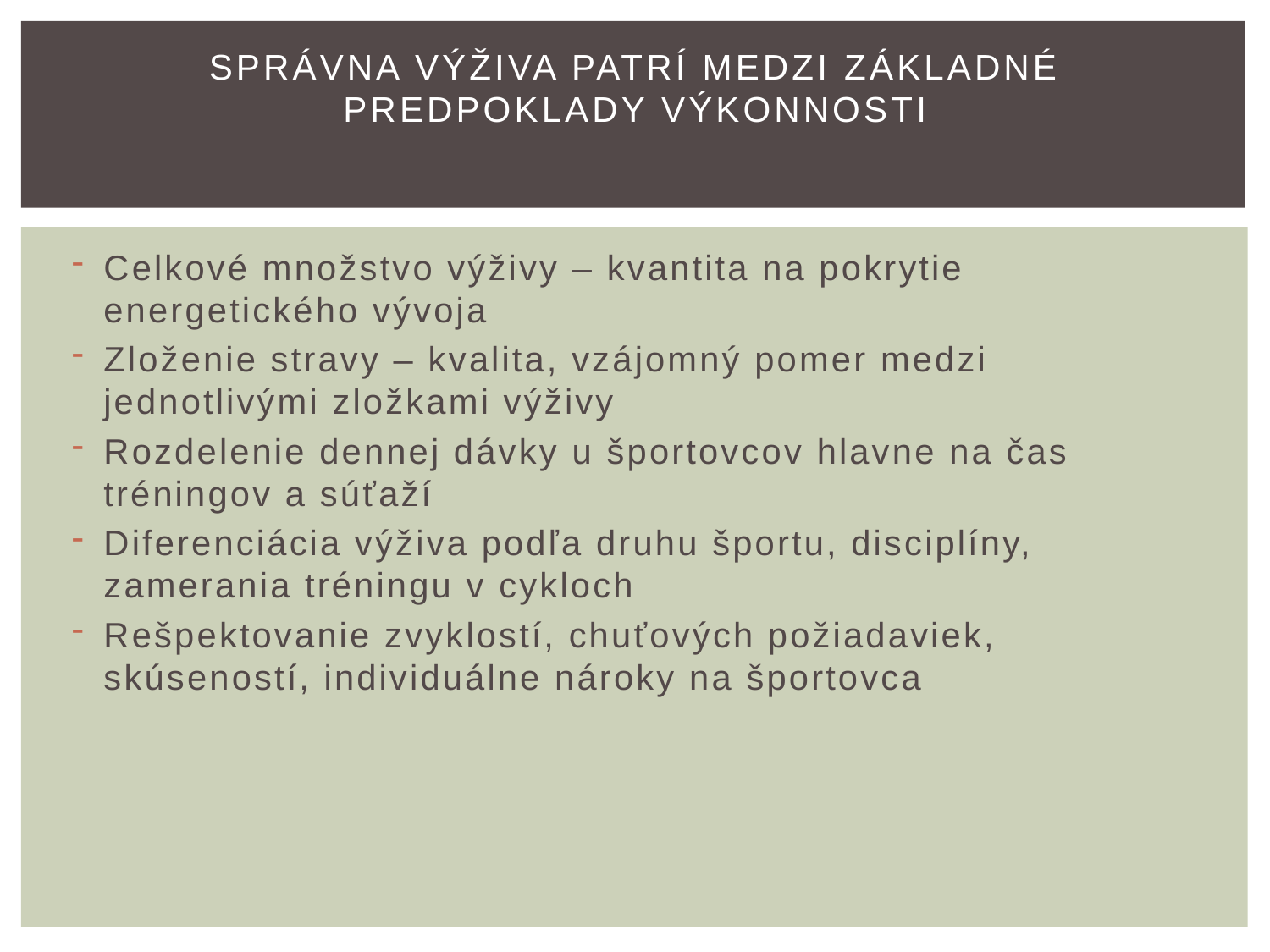

# Správna výživa patrí medzi základné predpoklady výkonnosti
Celkové množstvo výživy – kvantita na pokrytie energetického vývoja
Zloženie stravy – kvalita, vzájomný pomer medzi jednotlivými zložkami výživy
Rozdelenie dennej dávky u športovcov hlavne na čas tréningov a súťaží
Diferenciácia výživa podľa druhu športu, disciplíny, zamerania tréningu v cykloch
Rešpektovanie zvyklostí, chuťových požiadaviek, skúseností, individuálne nároky na športovca